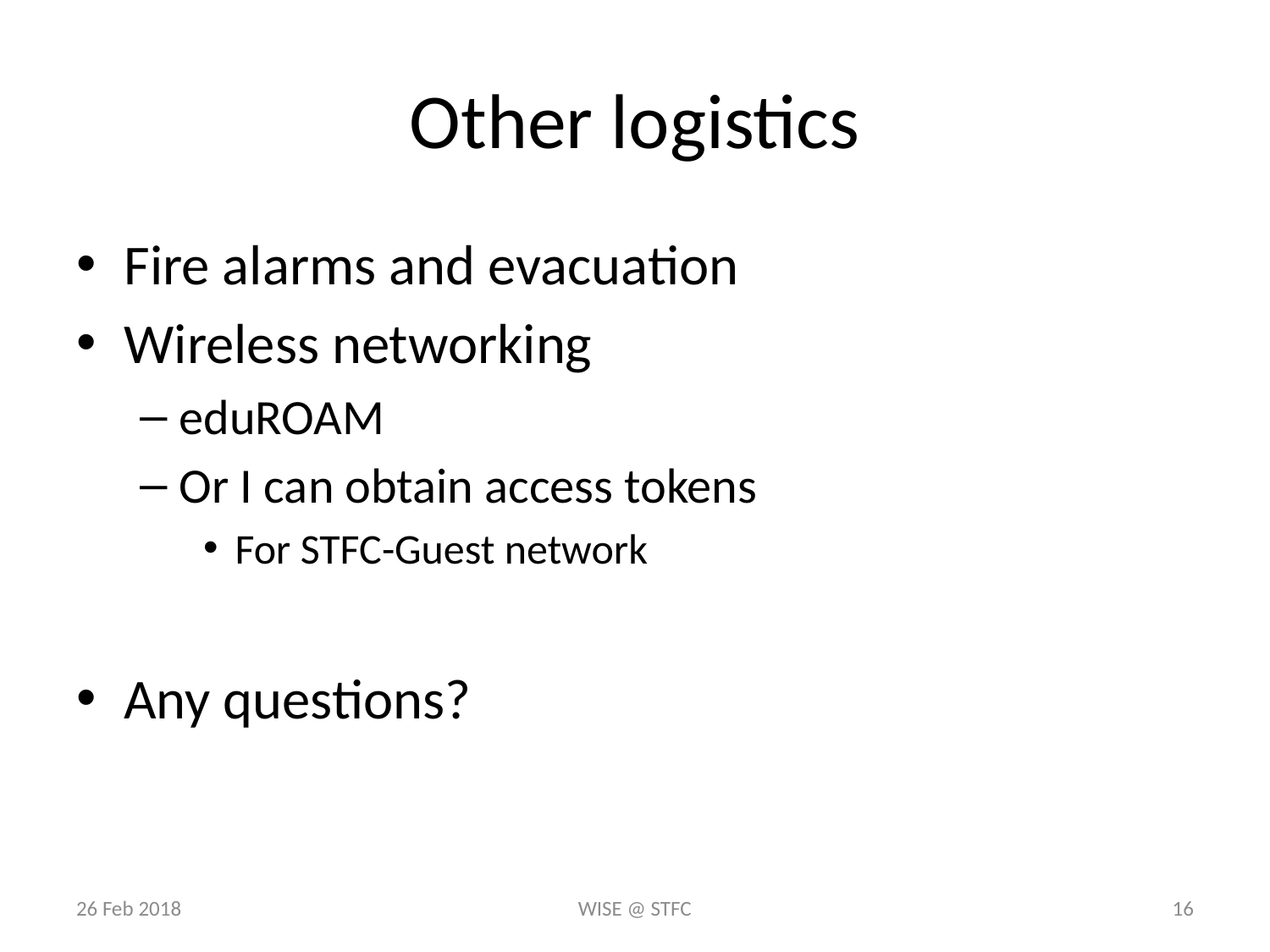

# Other logistics
Fire alarms and evacuation
Wireless networking
eduROAM
Or I can obtain access tokens
For STFC-Guest network

Any questions?
26 Feb 2018
WISE @ STFC
16